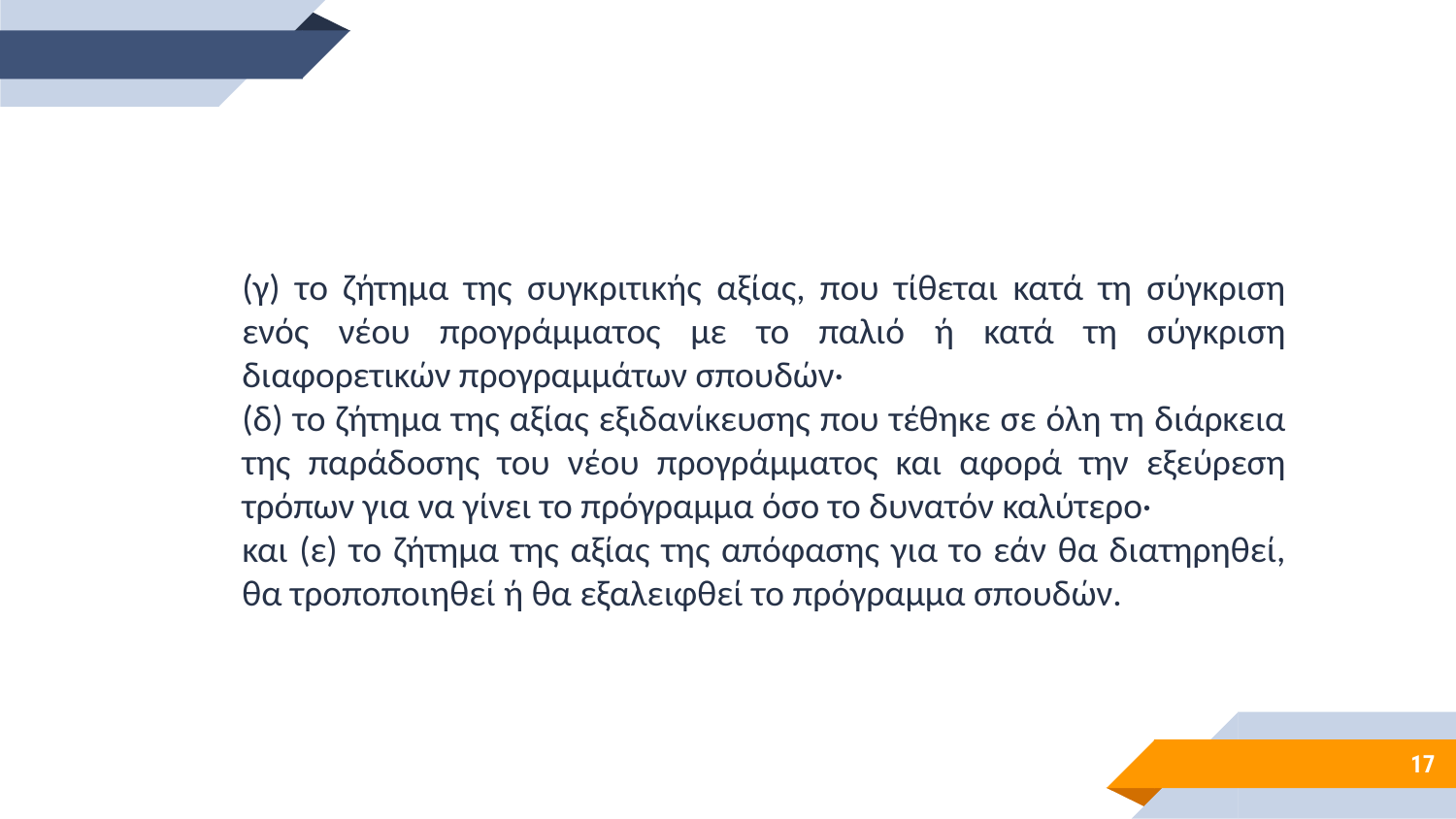

(γ) το ζήτημα της συγκριτικής αξίας, που τίθεται κατά τη σύγκριση ενός νέου προγράμματος με το παλιό ή κατά τη σύγκριση διαφορετικών προγραμμάτων σπουδών·
(δ) το ζήτημα της αξίας εξιδανίκευσης που τέθηκε σε όλη τη διάρκεια της παράδοσης του νέου προγράμματος και αφορά την εξεύρεση τρόπων για να γίνει το πρόγραμμα όσο το δυνατόν καλύτερο·
και (ε) το ζήτημα της αξίας της απόφασης για το εάν θα διατηρηθεί, θα τροποποιηθεί ή θα εξαλειφθεί το πρόγραμμα σπουδών.
17